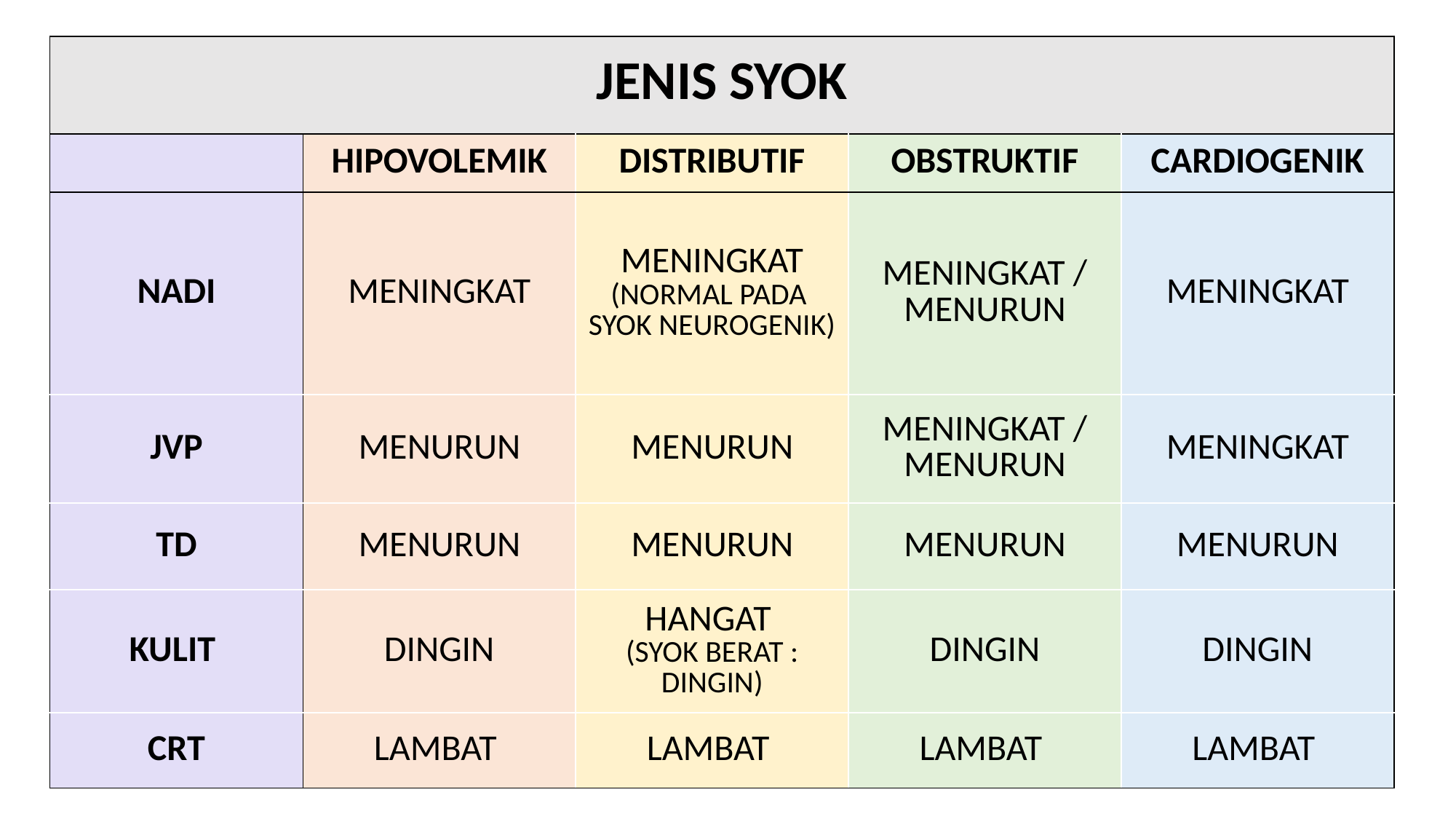

| JENIS SYOK |  |  |  |  |
| --- | --- | --- | --- | --- |
|  | HIPOVOLEMIK | DISTRIBUTIF | OBSTRUKTIF | CARDIOGENIK |
| NADI | MENINGKAT | MENINGKAT (NORMAL PADA SYOK NEUROGENIK) | MENINGKAT / MENURUN | MENINGKAT |
| JVP | MENURUN | MENURUN | MENINGKAT / MENURUN | MENINGKAT |
| TD | MENURUN | MENURUN | MENURUN | MENURUN |
| KULIT | DINGIN | HANGAT (SYOK BERAT : DINGIN) | DINGIN | DINGIN |
| CRT | LAMBAT | LAMBAT | LAMBAT | LAMBAT |